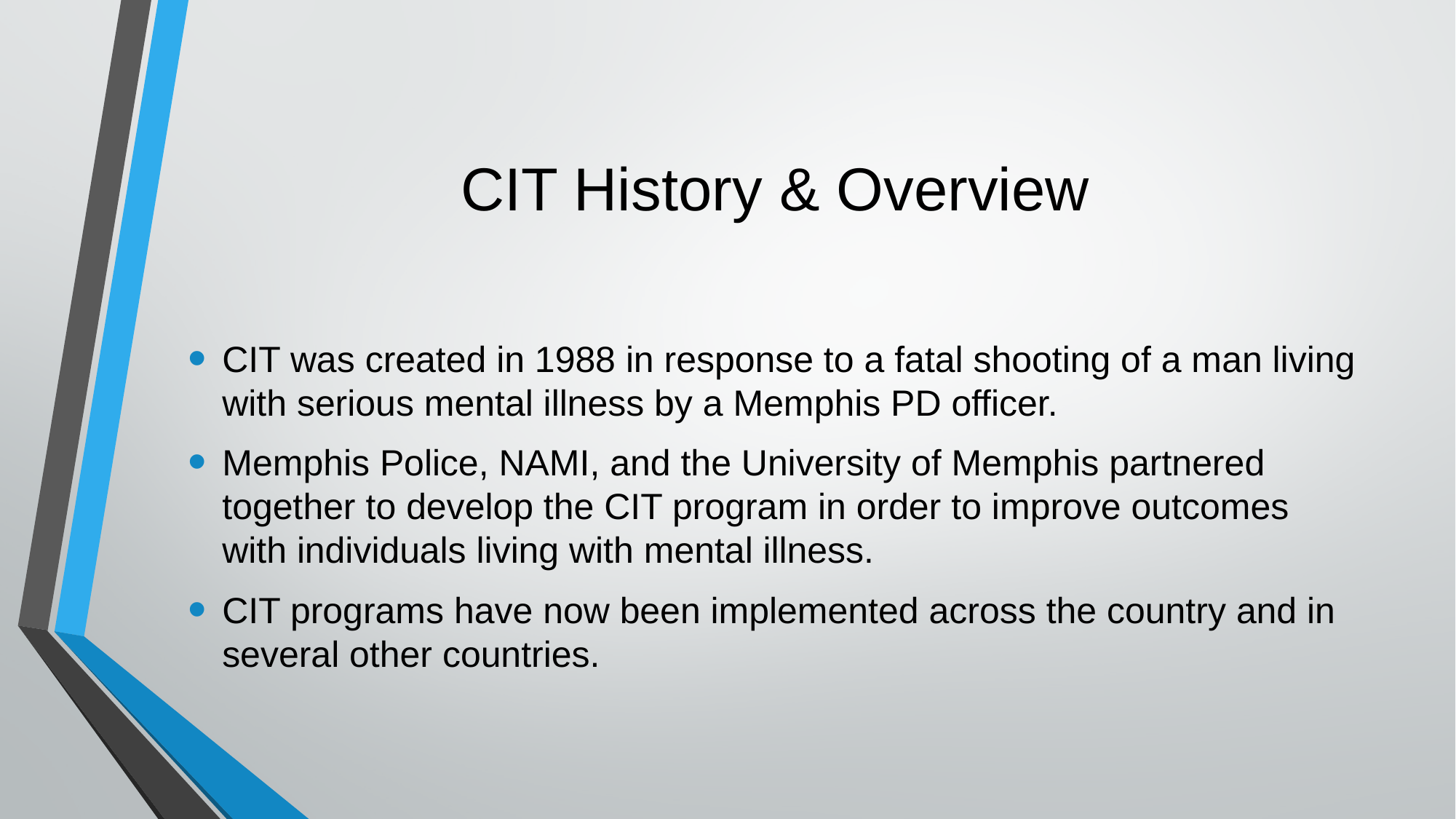

# CIT History & Overview
CIT was created in 1988 in response to a fatal shooting of a man living with serious mental illness by a Memphis PD officer.
Memphis Police, NAMI, and the University of Memphis partnered together to develop the CIT program in order to improve outcomes with individuals living with mental illness.
CIT programs have now been implemented across the country and in several other countries.